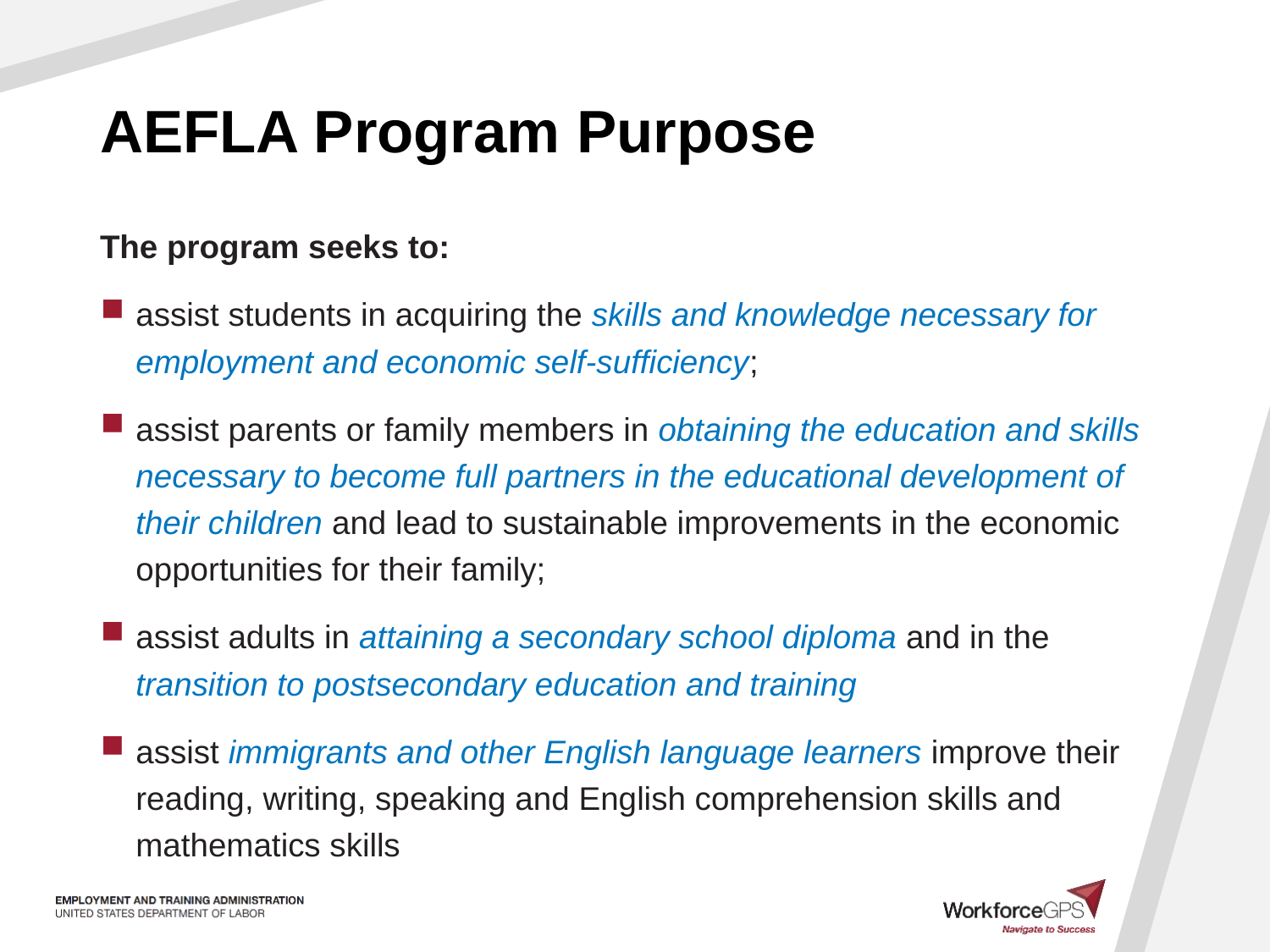

# AEFLA Program Purpose
The program seeks to:
assist students in acquiring the skills and knowledge necessary for employment and economic self-sufficiency;
assist parents or family members in obtaining the education and skills necessary to become full partners in the educational development of their children and lead to sustainable improvements in the economic opportunities for their family;
assist adults in attaining a secondary school diploma and in the transition to postsecondary education and training
assist immigrants and other English language learners improve their reading, writing, speaking and English comprehension skills and mathematics skills